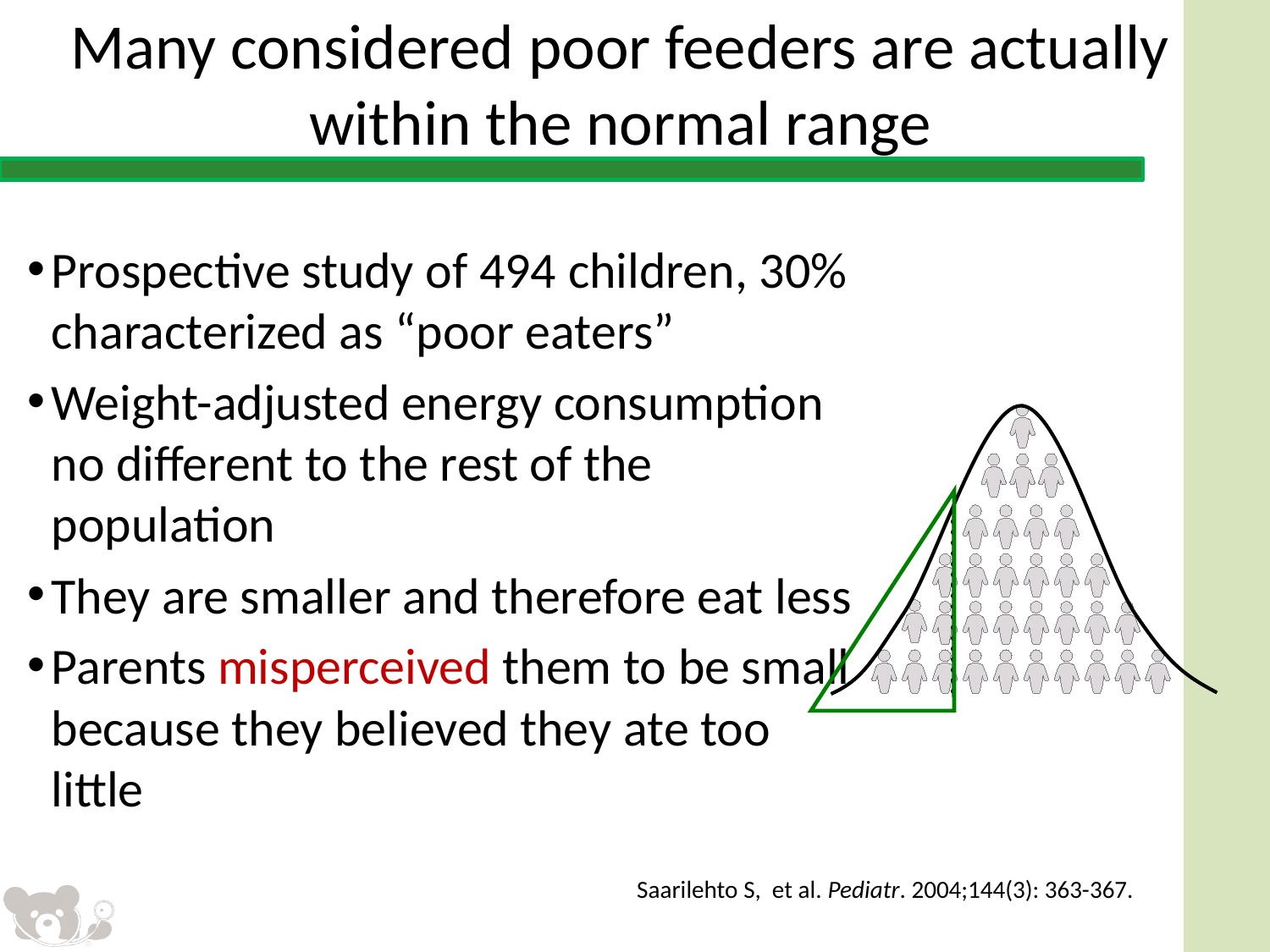

Many considered poor feeders are actually within the normal range
Prospective study of 494 children, 30% characterized as “poor eaters”
Weight-adjusted energy consumption no different to the rest of the population
They are smaller and therefore eat less
Parents misperceived them to be small because they believed they ate too little

Saarilehto S,  et al. Pediatr. 2004;144(3): 363-367.
33